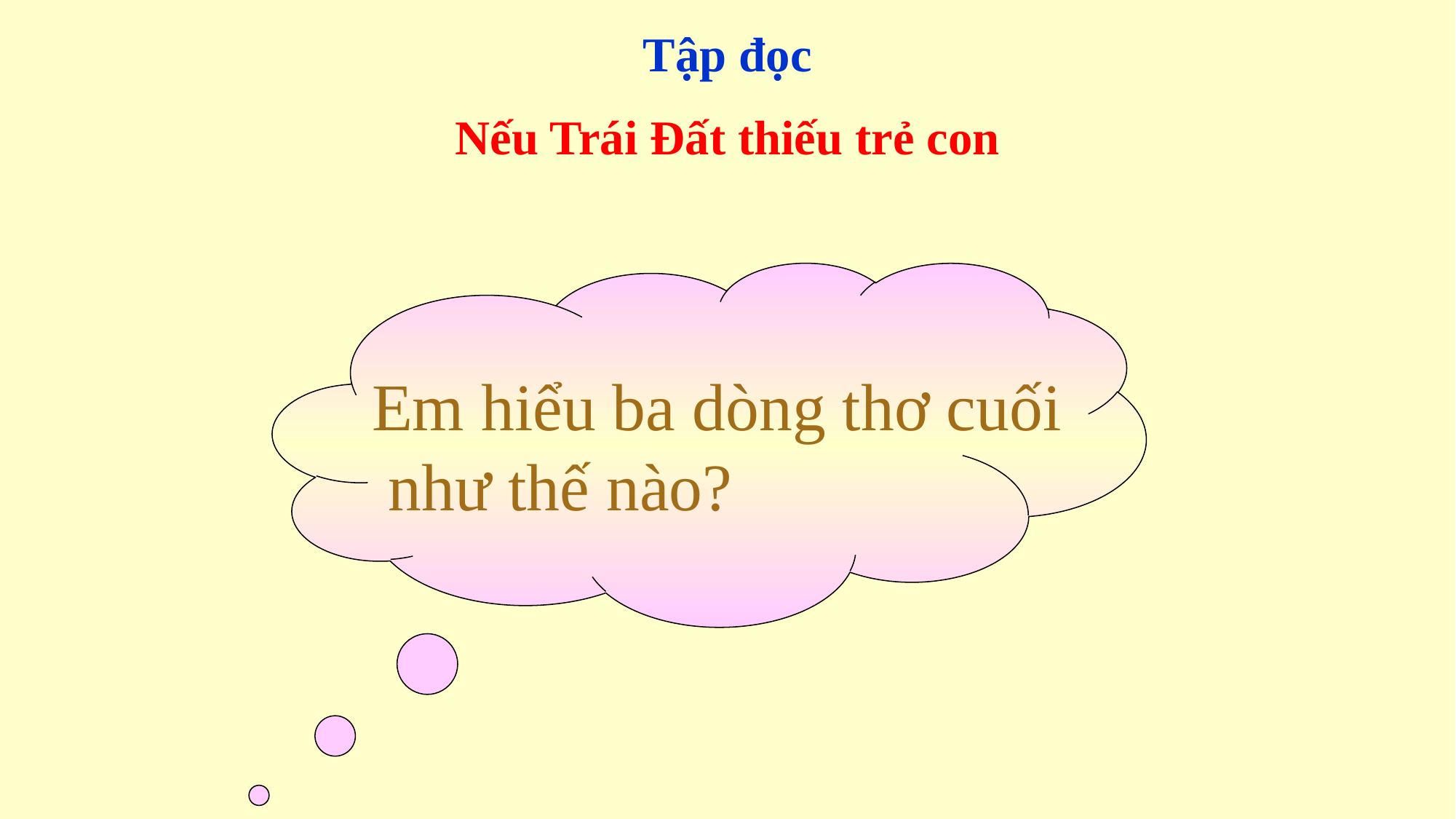

Tập đọc
Nếu Trái Đất thiếu trẻ con

# Em hiểu ba dòng thơ cuối như thế nào?